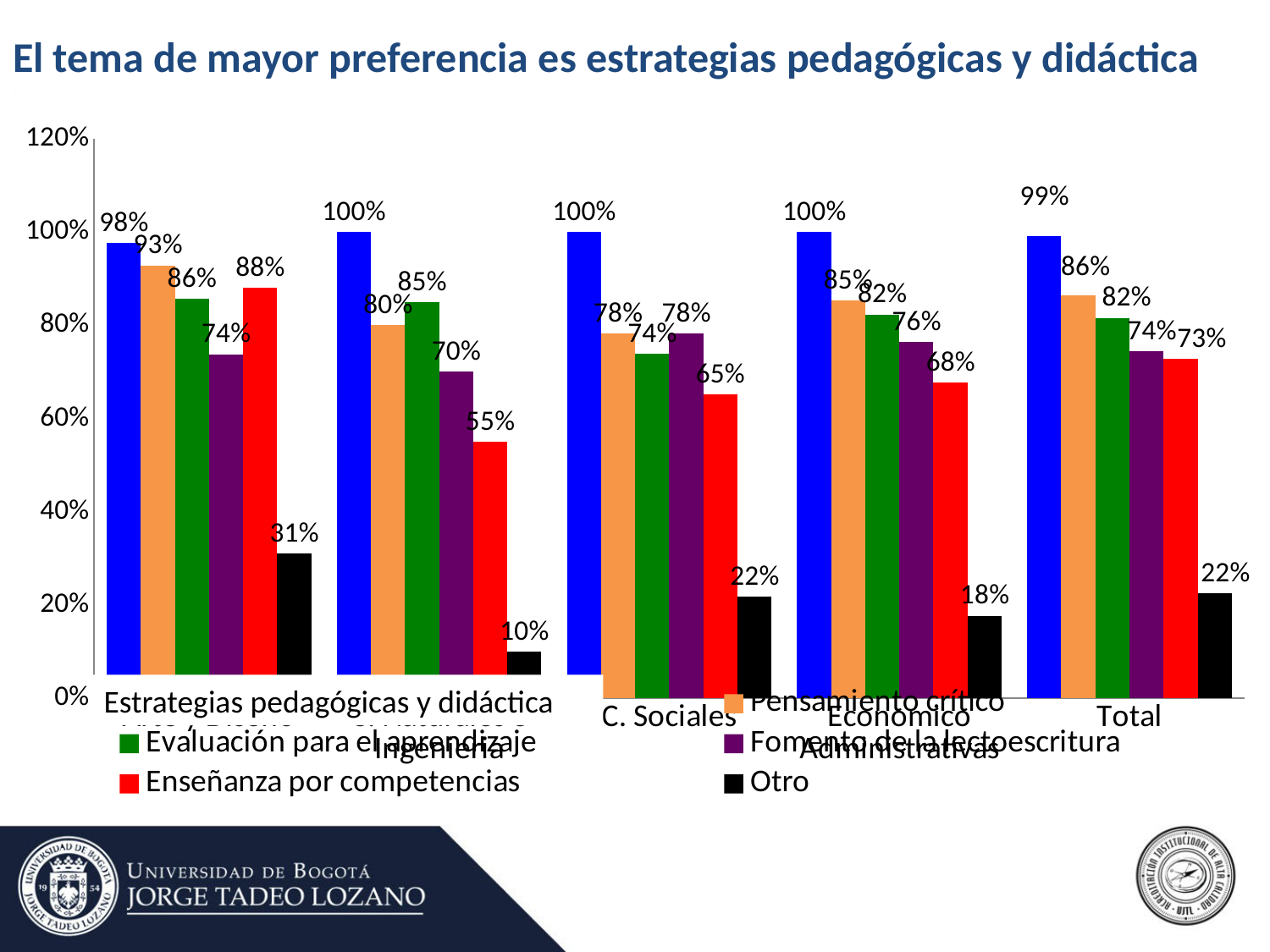

# El tema de mayor preferencia es estrategias pedagógicas y didáctica

### Chart

| Category | Estrategias Pedagogicas y Didactica | Pensamiento crítico | Evaluación para el aprendizaje | Fomento de la lectoescritura | Enseñanza por competencias | Otro |
|---|---|---|---|---|---|---|
| Arte y Diseño | 0.976190476190476 | 0.928571428571429 | 0.857142857142857 | 0.738095238095238 | 0.880952380952381 | 0.309523809523809 |
| C. Naturales e Ingenieria | 1.0 | 0.8 | 0.85 | 0.7 | 0.55 | 0.1 |
| C. Sociales | 1.0 | 0.782608695652174 | 0.739130434782609 | 0.782608695652174 | 0.652173913043478 | 0.217391304347826 |
| Economico Administrativas | 1.0 | 0.852941176470588 | 0.823529411764706 | 0.764705882352941 | 0.676470588235294 | 0.176470588235294 |
| Total | 0.992 | 0.864 | 0.816 | 0.744 | 0.728 | 0.224 |
Estrategias pedagógicas y didáctica